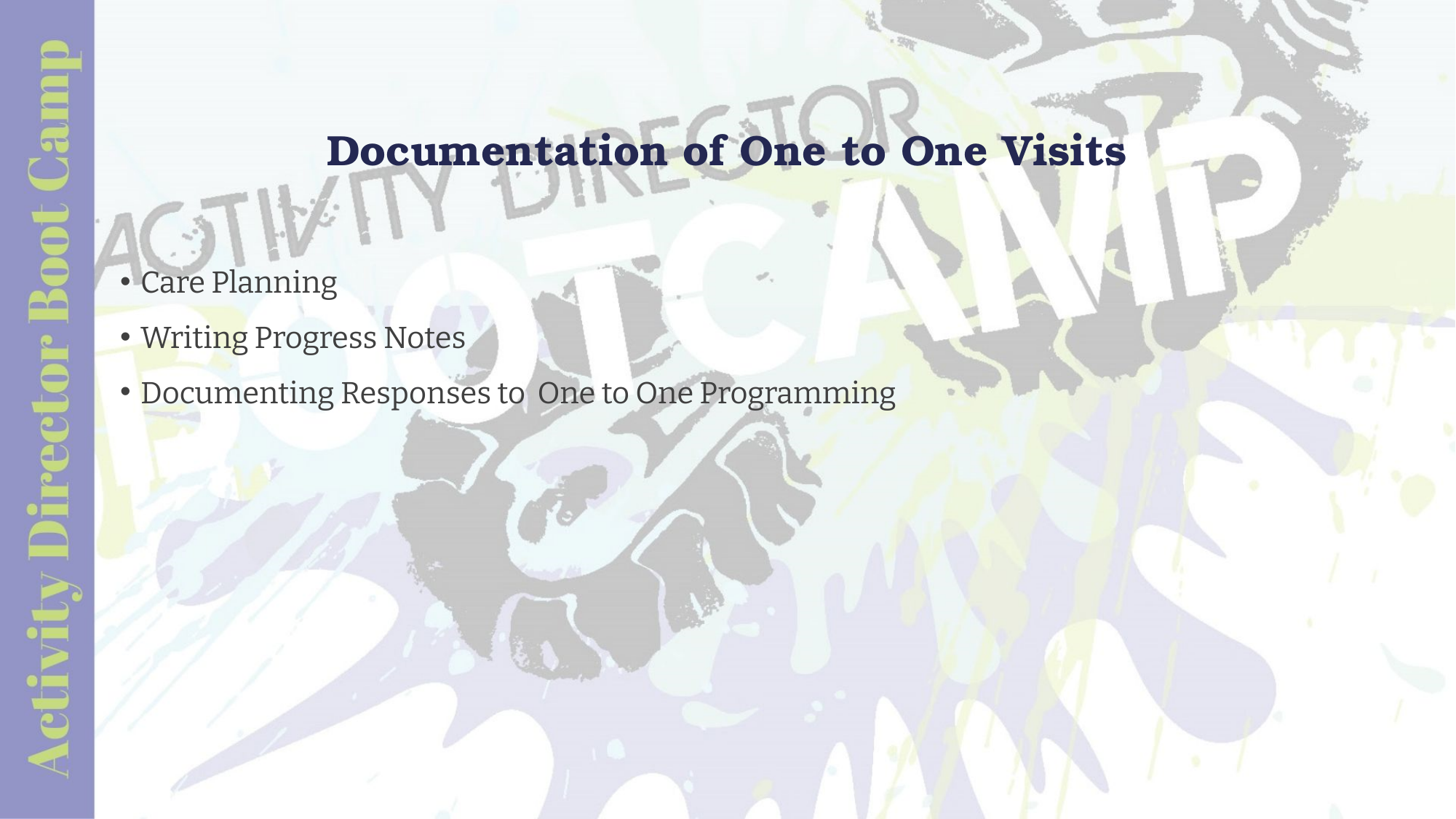

# Documentation of One to One Visits
Care Planning
Writing Progress Notes
Documenting Responses to  One to One Programming